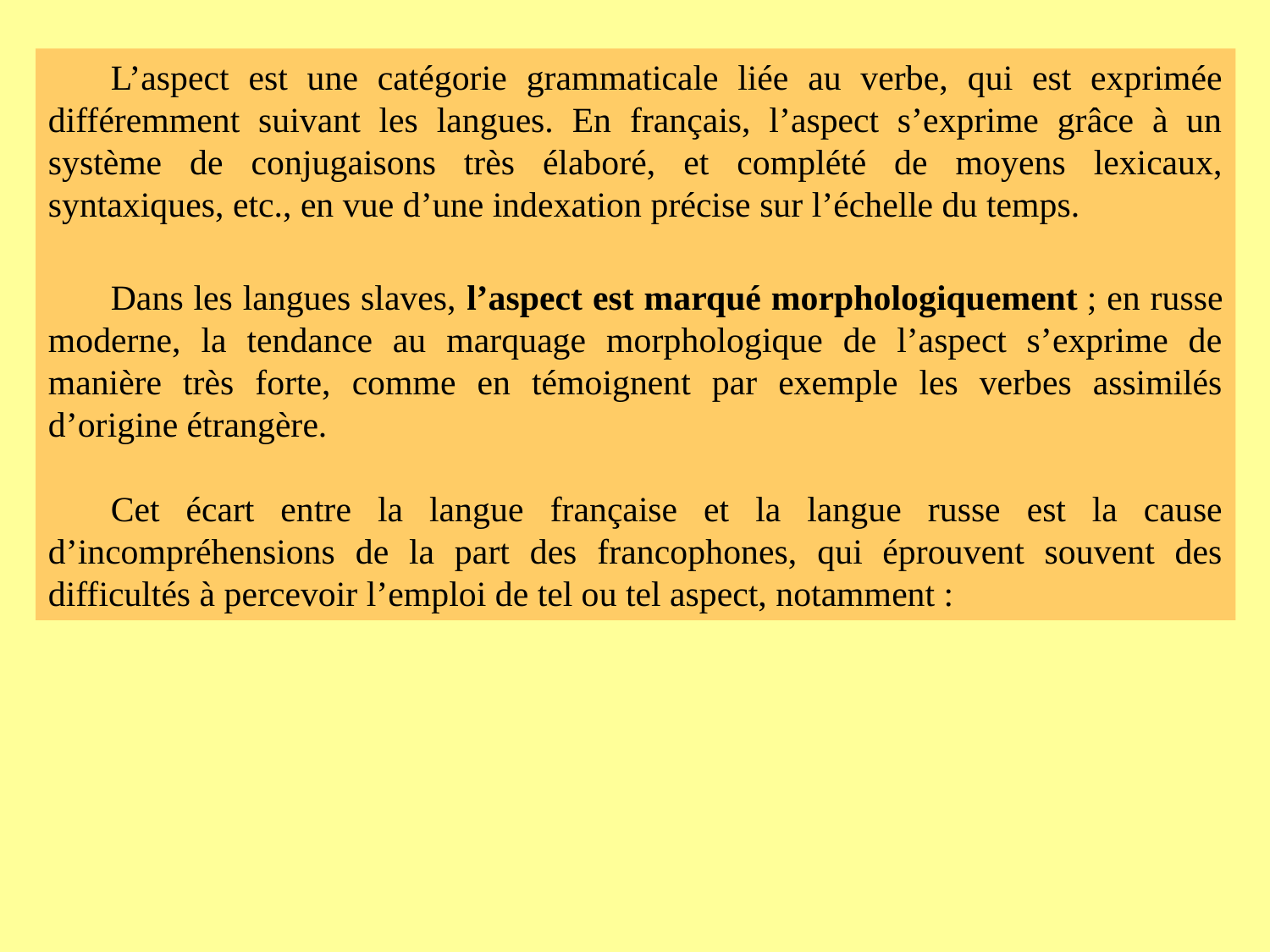

L’aspect est une catégorie grammaticale liée au verbe, qui est exprimée différemment suivant les langues. En français, l’aspect s’exprime grâce à un système de conjugaisons très élaboré, et complété de moyens lexicaux, syntaxiques, etc., en vue d’une indexation précise sur l’échelle du temps.

Dans les langues slaves, l’aspect est marqué morphologiquement ; en russe moderne, la tendance au marquage morphologique de l’aspect s’exprime de manière très forte, comme en témoignent par exemple les verbes assimilés d’origine étrangère.

Cet écart entre la langue française et la langue russe est la cause d’incompréhensions de la part des francophones, qui éprouvent souvent des difficultés à percevoir l’emploi de tel ou tel aspect, notamment :